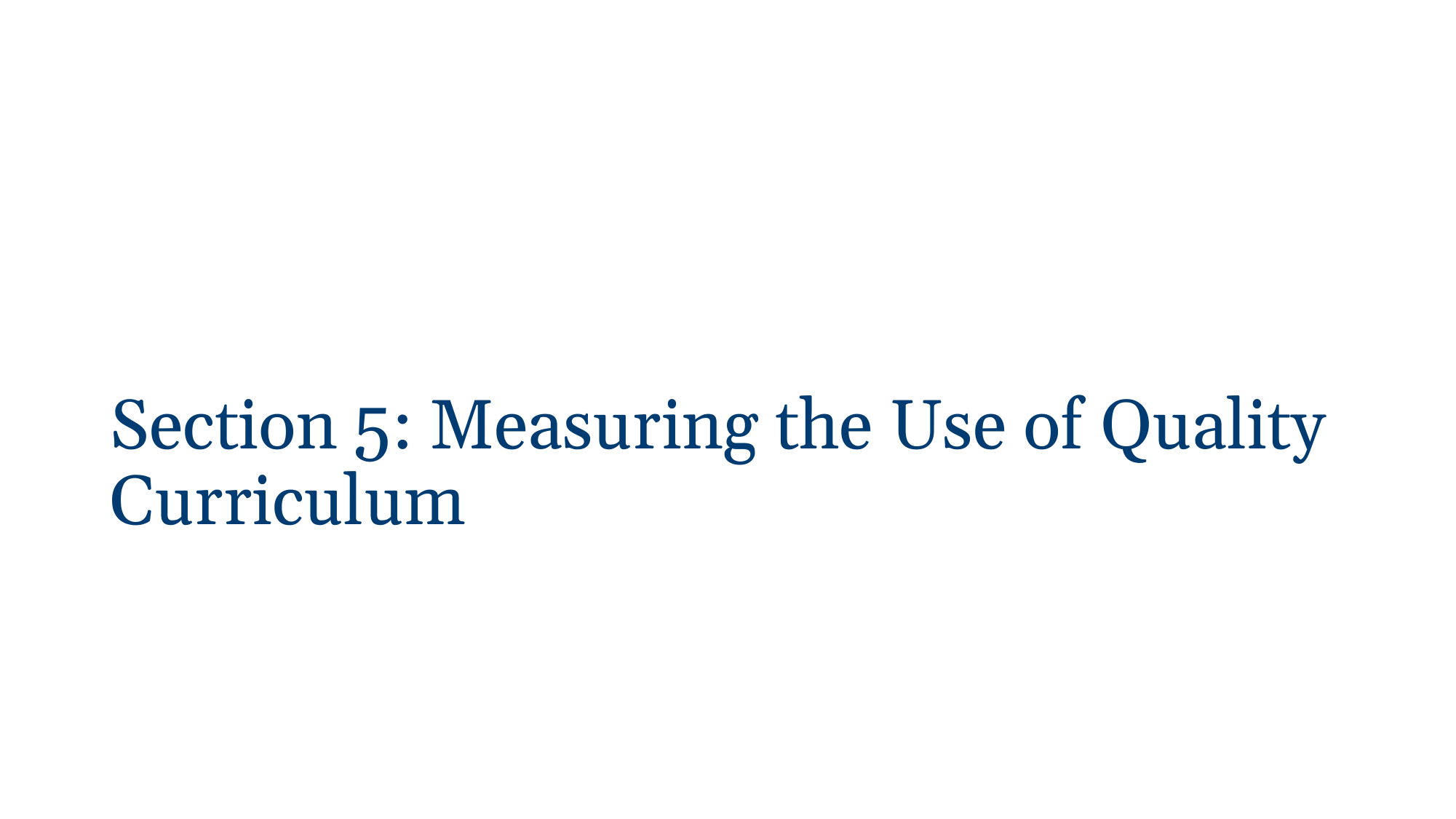

# Section 5: Measuring the Use of Quality Curriculum